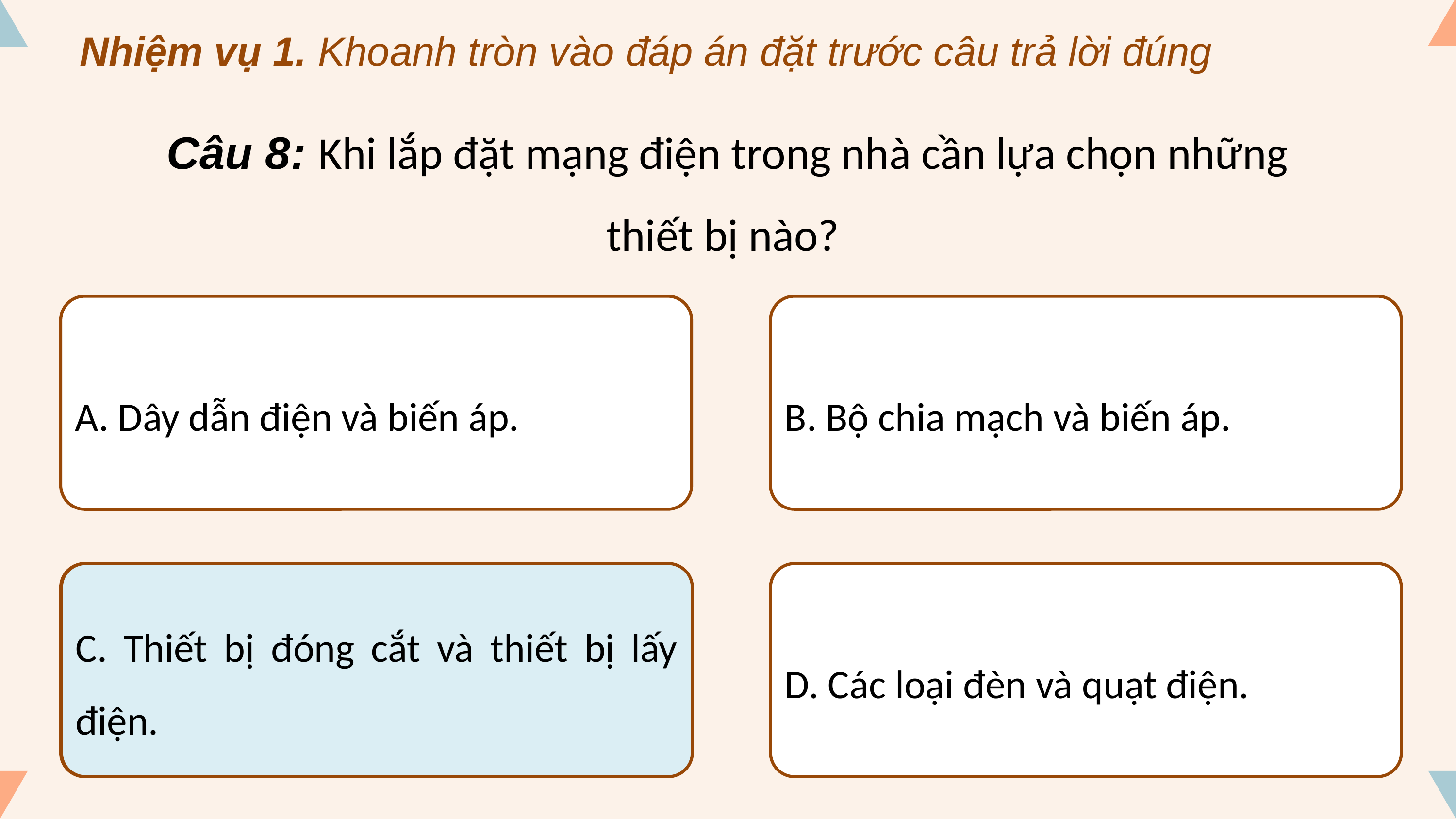

Nhiệm vụ 1. Khoanh tròn vào đáp án đặt trước câu trả lời đúng
Câu 8: Khi lắp đặt mạng điện trong nhà cần lựa chọn những thiết bị nào?
A. Dây dẫn điện và biến áp.
B. Bộ chia mạch và biến áp.
C. Thiết bị đóng cắt và thiết bị lấy điện.
C. Thiết bị đóng cắt và thiết bị lấy điện.
D. Các loại đèn và quạt điện.